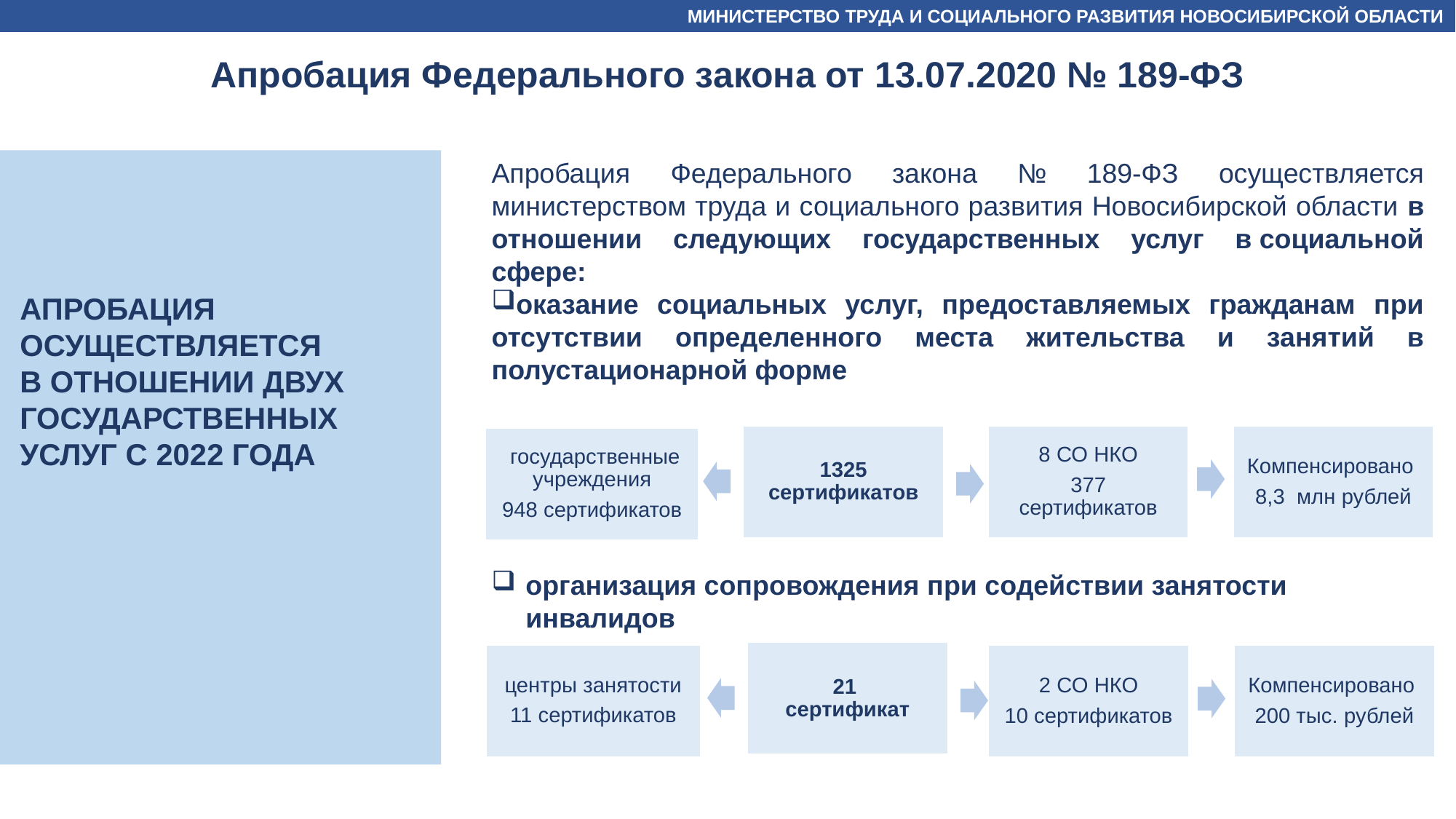

МИНИСТЕРСТВО ТРУДА И СОЦИАЛЬНОГО РАЗВИТИЯ НОВОСИБИРСКОЙ ОБЛАСТИ
Апробация Федерального закона от 13.07.2020 № 189-ФЗ

Апробация Федерального закона № 189-ФЗ осуществляется министерством труда и социального развития Новосибирской области в отношении следующих государственных услуг в социальной сфере:
оказание социальных услуг, предоставляемых гражданам при отсутствии определенного места жительства и занятий в полустационарной форме
АПРОБАЦИЯ ОСУЩЕСТВЛЯЕТСЯ
В ОТНОШЕНИИ ДВУХ ГОСУДАРСТВЕННЫХ УСЛУГ С 2022 ГОДА
1325 сертификатов
Компенсировано
8,3  млн рублей
8 СО НКО
377 сертификатов

 государственные учреждения
948 сертификатов

организация сопровождения при содействии занятости инвалидов
21
сертификат
центры занятости
11 сертификатов
Компенсировано
200 тыс. рублей
2 СО НКО
10 сертификатов